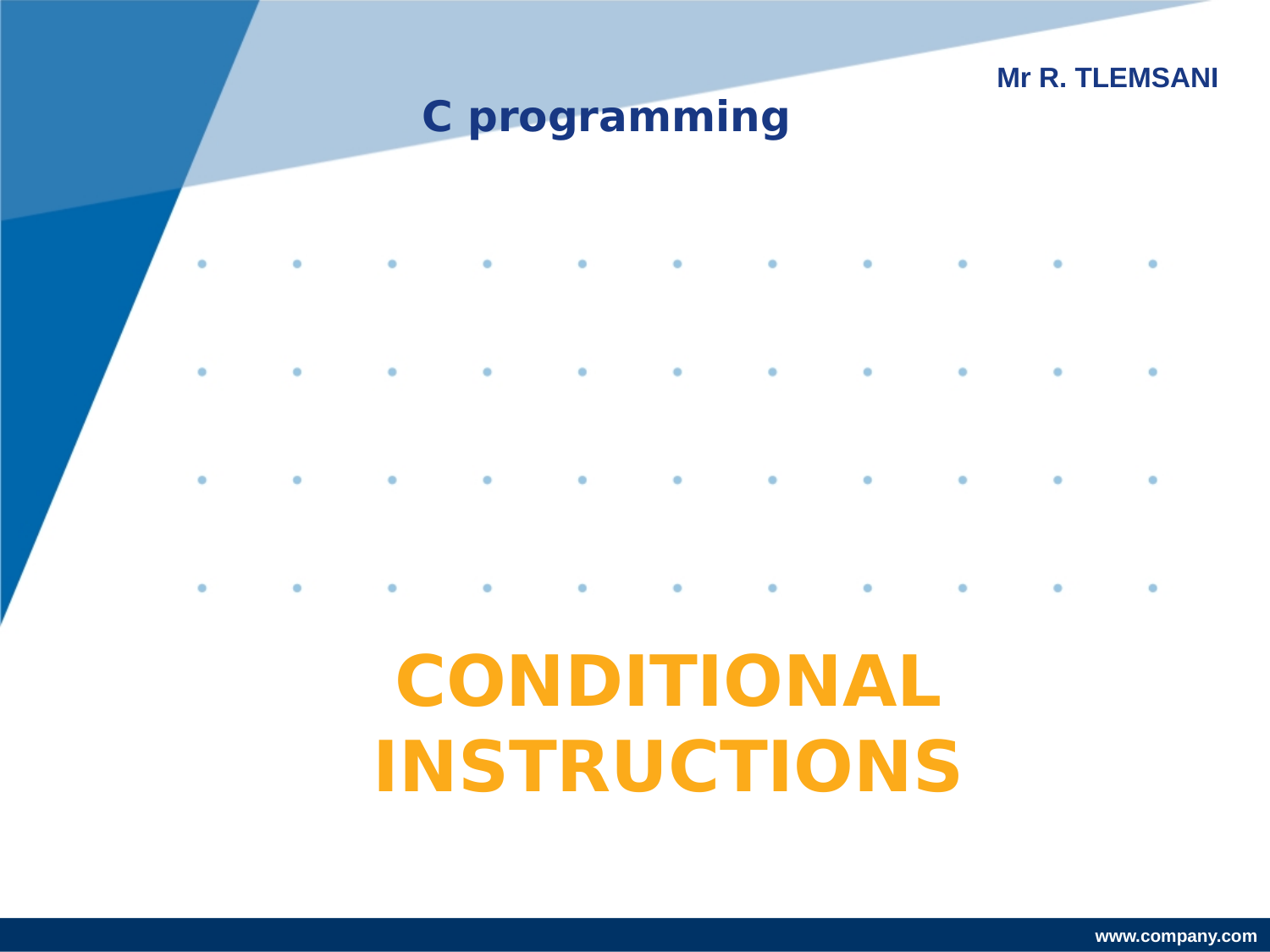

C programming
Mr R. TLEMSANI
# CONDITIONAL INSTRUCTIONS